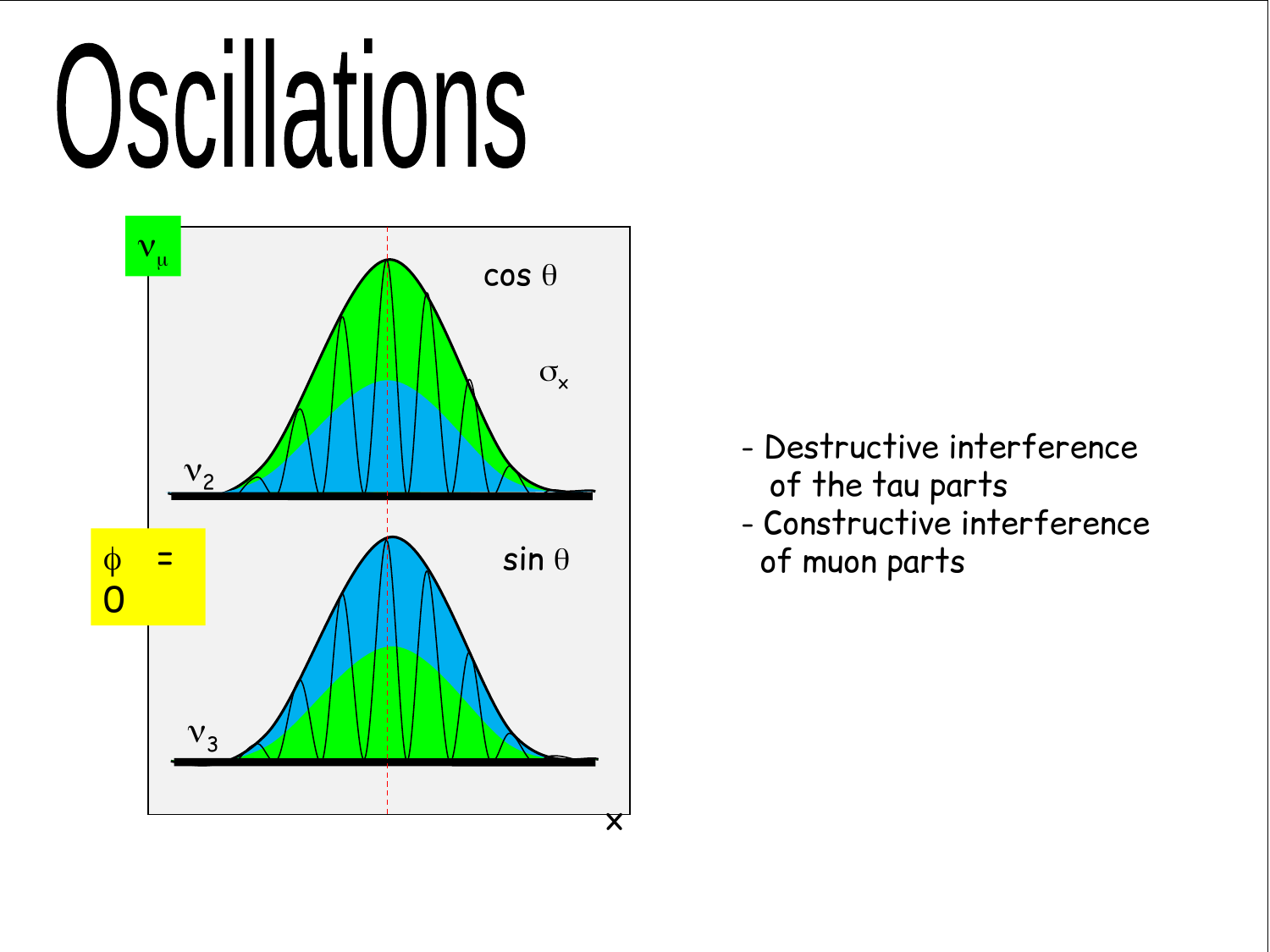

Oscillations

νμ

cos θ

σx

- Destructive interference
   of the tau parts
- Constructive interference
  of muon parts
ν2

φ  = 0
sin θ

ν3

x